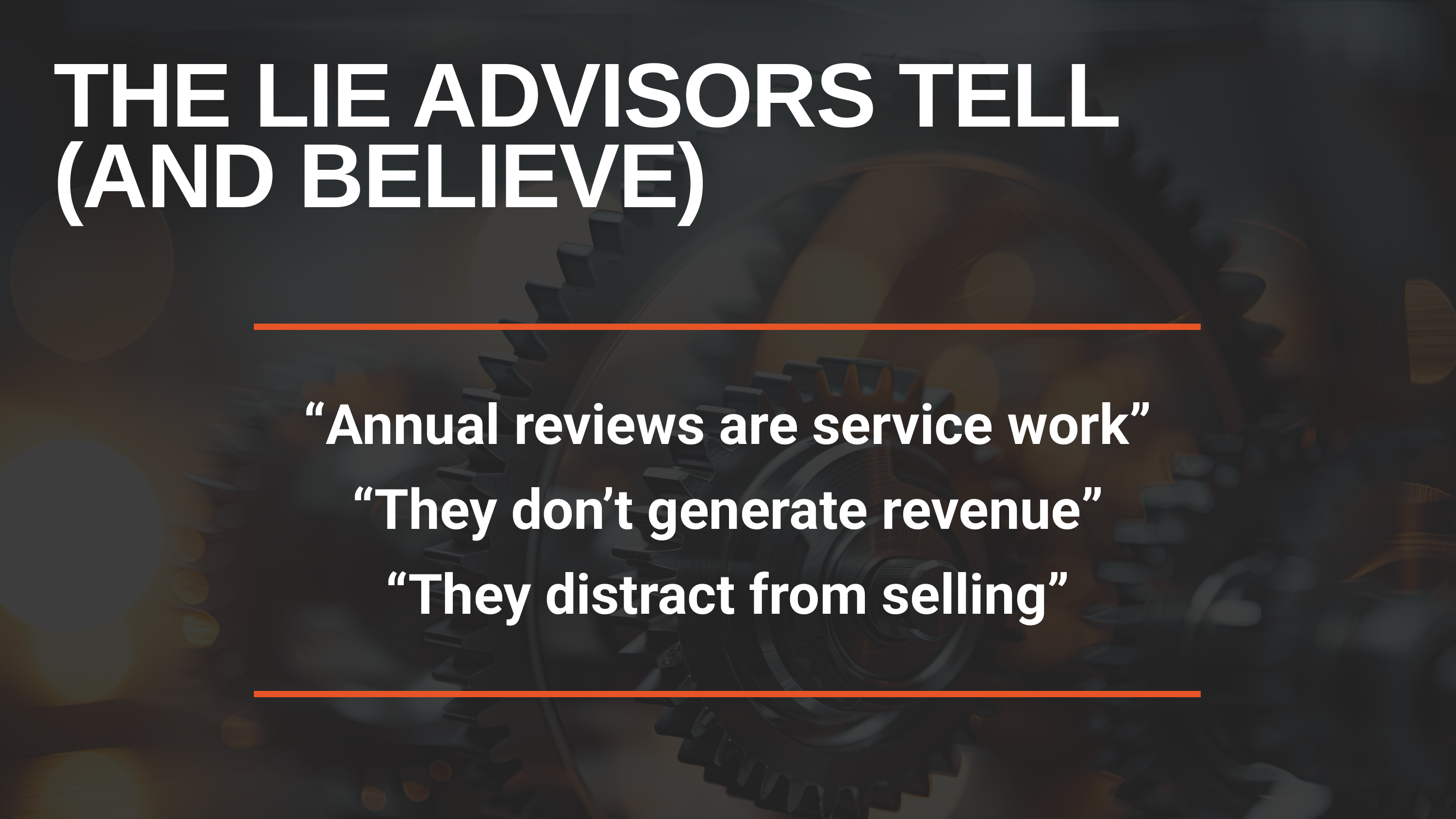

THE LIE ADVISORS TELL
(AND BELIEVE)
“Annual reviews are service work”
“They don’t generate revenue”
“They distract from selling”